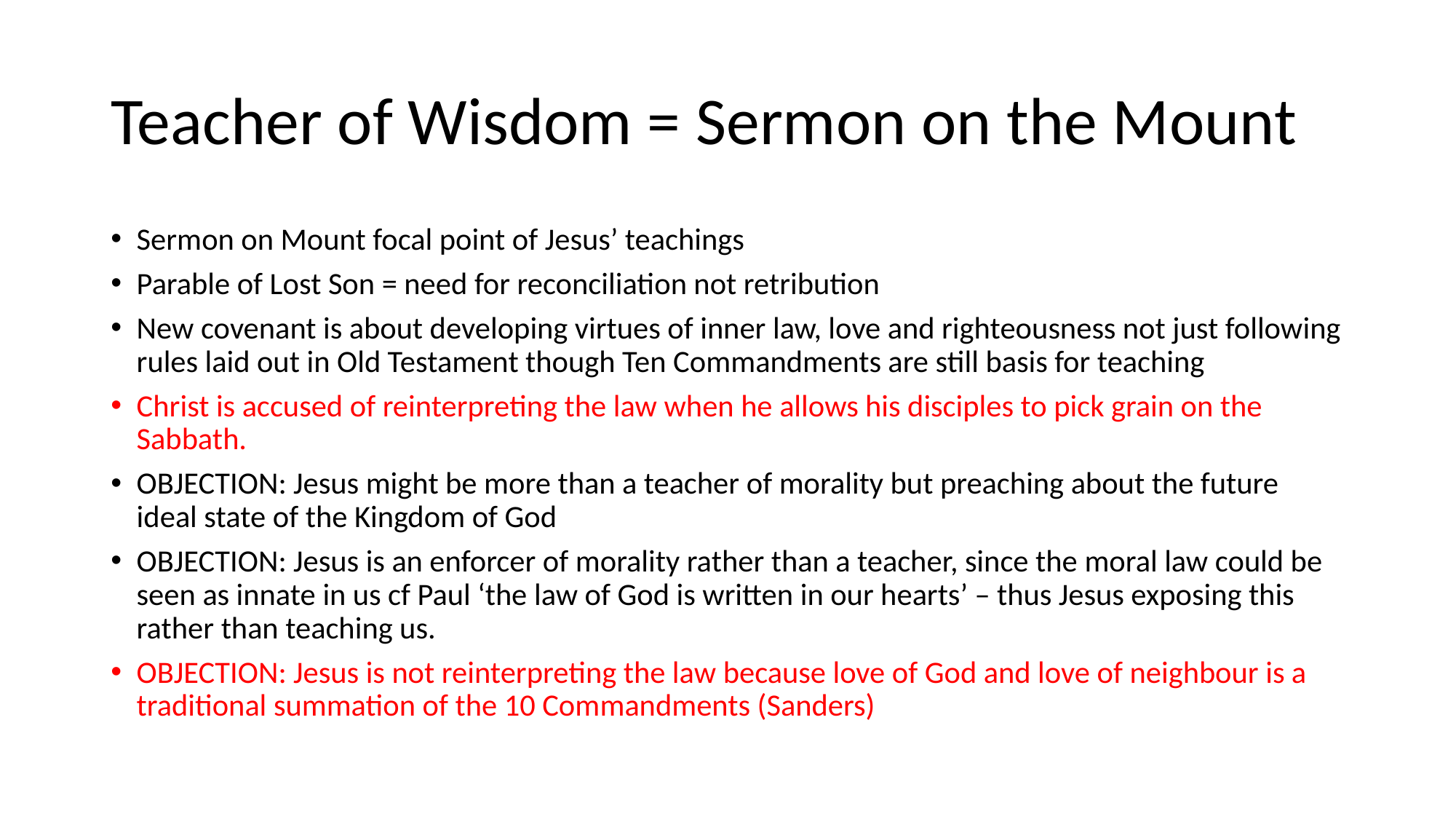

# Teacher of Wisdom = Sermon on the Mount
Sermon on Mount focal point of Jesus’ teachings
Parable of Lost Son = need for reconciliation not retribution
New covenant is about developing virtues of inner law, love and righteousness not just following rules laid out in Old Testament though Ten Commandments are still basis for teaching
Christ is accused of reinterpreting the law when he allows his disciples to pick grain on the Sabbath.
OBJECTION: Jesus might be more than a teacher of morality but preaching about the future ideal state of the Kingdom of God
OBJECTION: Jesus is an enforcer of morality rather than a teacher, since the moral law could be seen as innate in us cf Paul ‘the law of God is written in our hearts’ – thus Jesus exposing this rather than teaching us.
OBJECTION: Jesus is not reinterpreting the law because love of God and love of neighbour is a traditional summation of the 10 Commandments (Sanders)